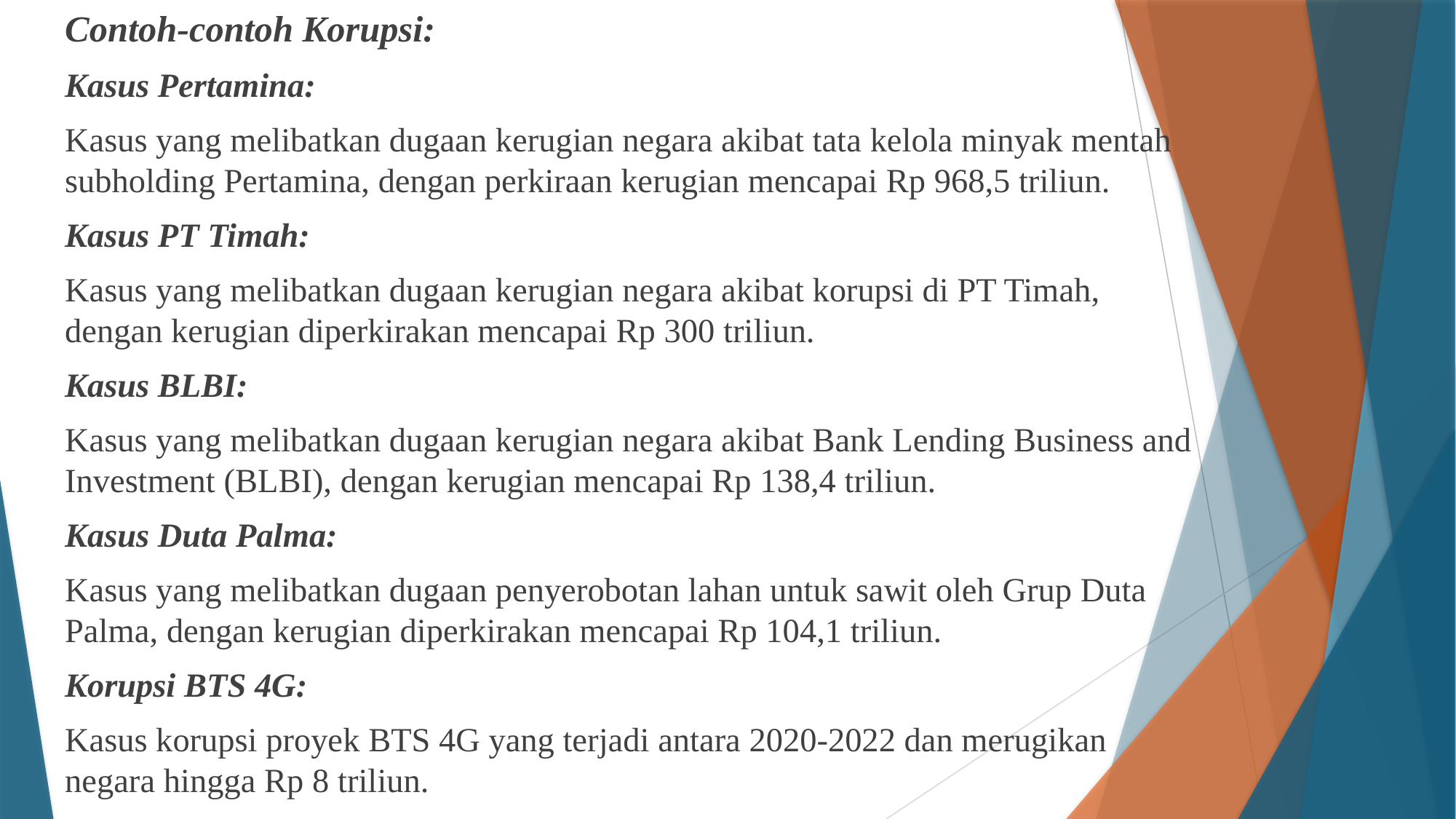

Contoh-contoh Korupsi:
Kasus Pertamina:
Kasus yang melibatkan dugaan kerugian negara akibat tata kelola minyak mentah subholding Pertamina, dengan perkiraan kerugian mencapai Rp 968,5 triliun.
Kasus PT Timah:
Kasus yang melibatkan dugaan kerugian negara akibat korupsi di PT Timah, dengan kerugian diperkirakan mencapai Rp 300 triliun.
Kasus BLBI:
Kasus yang melibatkan dugaan kerugian negara akibat Bank Lending Business and Investment (BLBI), dengan kerugian mencapai Rp 138,4 triliun.
Kasus Duta Palma:
Kasus yang melibatkan dugaan penyerobotan lahan untuk sawit oleh Grup Duta Palma, dengan kerugian diperkirakan mencapai Rp 104,1 triliun.
Korupsi BTS 4G:
Kasus korupsi proyek BTS 4G yang terjadi antara 2020-2022 dan merugikan negara hingga Rp 8 triliun.